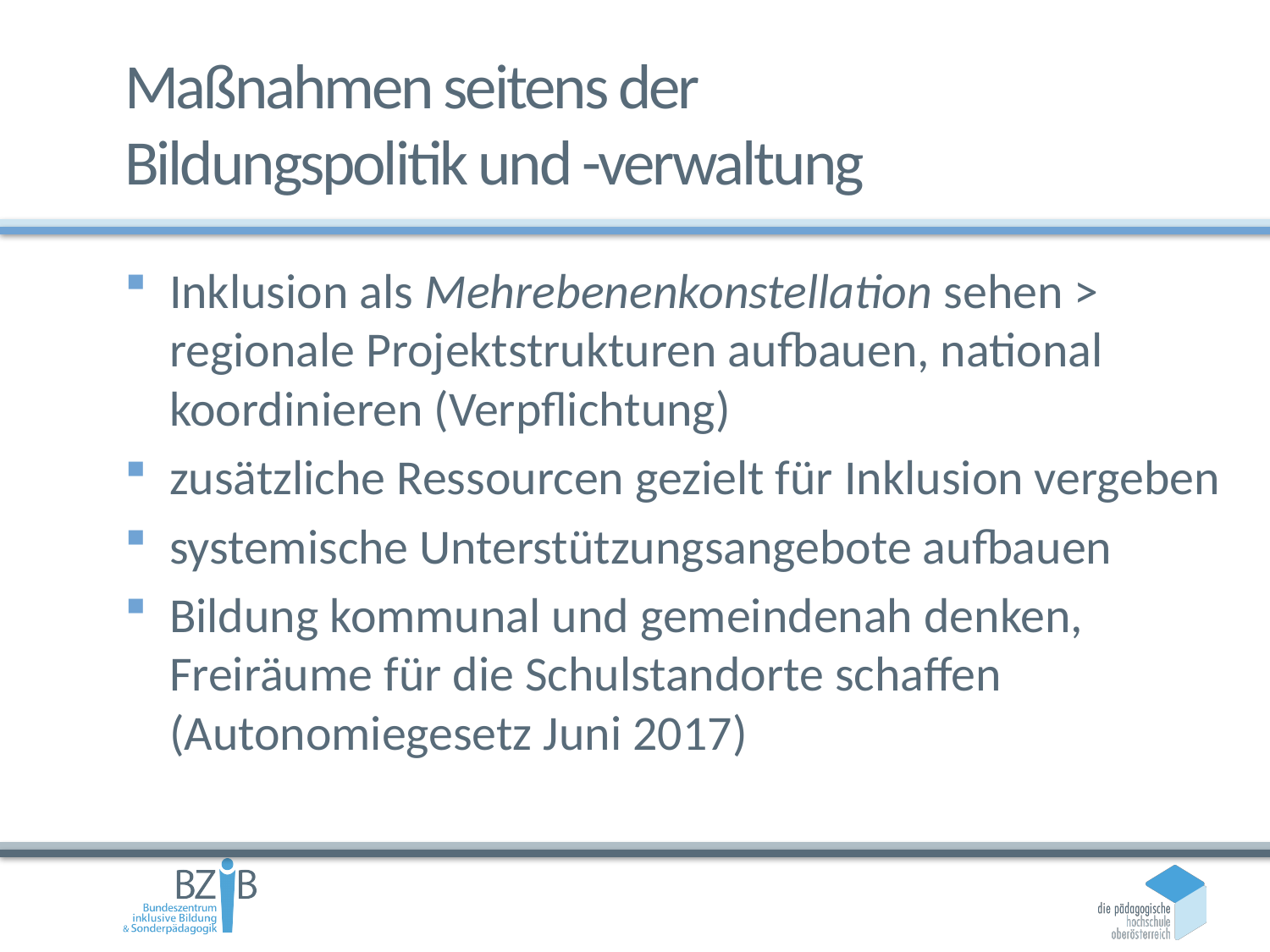

# Maßnahmen seitens der Bildungspolitik und -verwaltung
Inklusion als Mehrebenenkonstellation sehen > regionale Projektstrukturen aufbauen, national koordinieren (Verpflichtung)
zusätzliche Ressourcen gezielt für Inklusion vergeben
systemische Unterstützungsangebote aufbauen
Bildung kommunal und gemeindenah denken, Freiräume für die Schulstandorte schaffen (Autonomiegesetz Juni 2017)